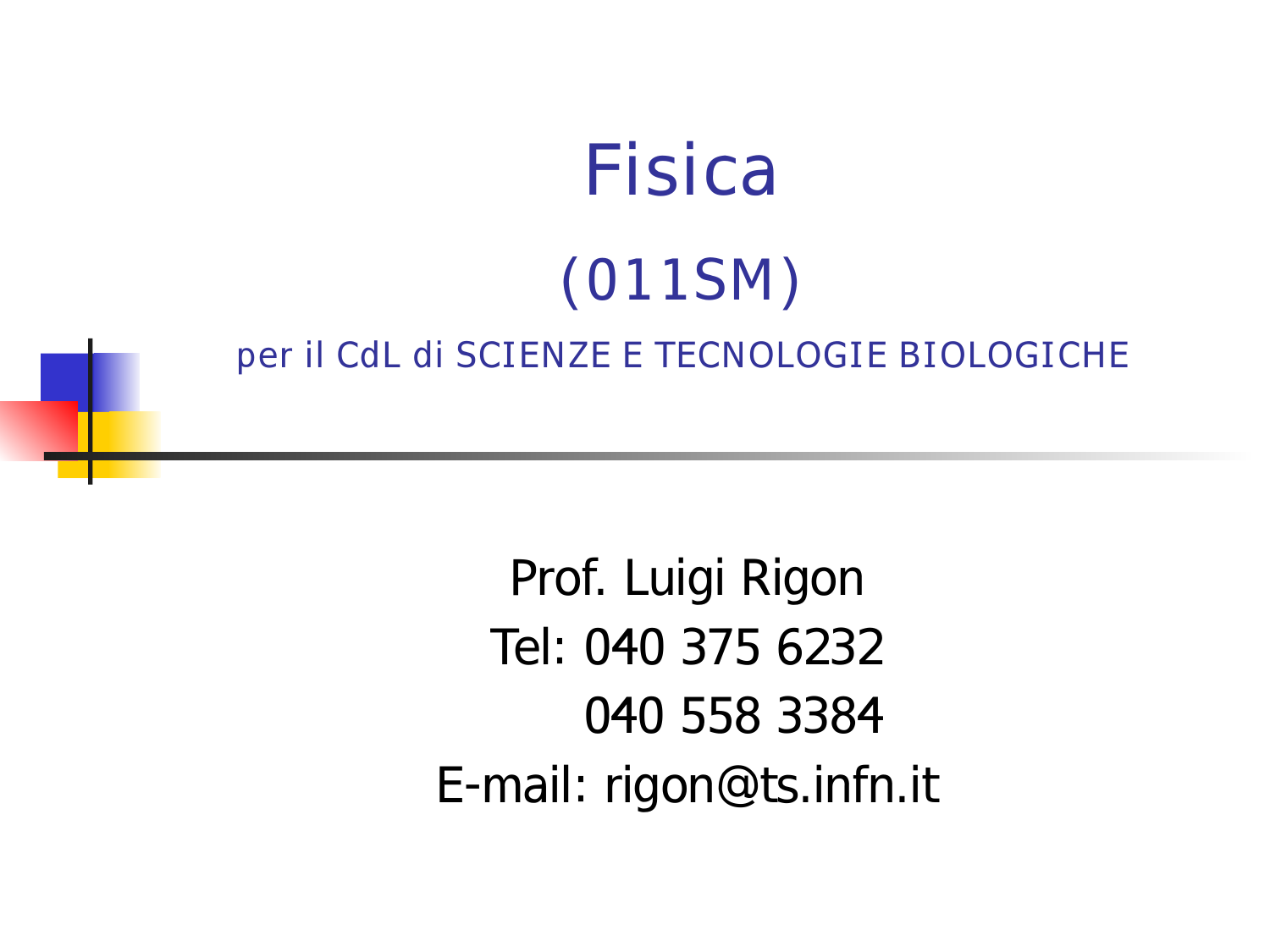

# Fisica (011SM) per il CdL di SCIENZE E TECNOLOGIE BIOLOGICHE
Prof. Luigi Rigon
Tel: 040 375 6232
      040 558 3384
E-mail: rigon@ts.infn.it